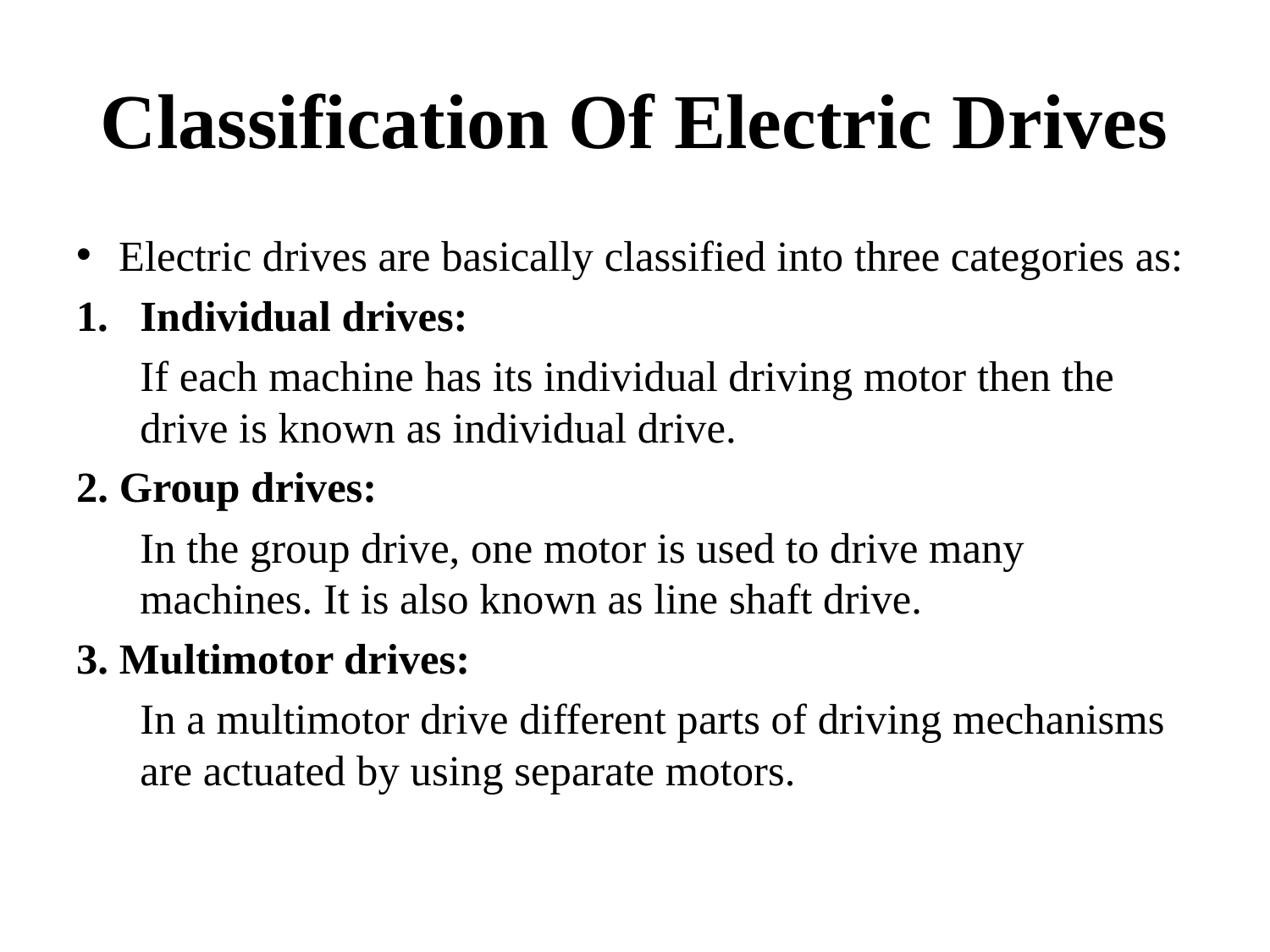

# Classification Of Electric Drives
Electric drives are basically classified into three categories as:
Individual drives:
		If each machine has its individual driving motor then the drive is known as individual drive.
2. Group drives:
		In the group drive, one motor is used to drive many machines. It is also known as line shaft drive.
3. Multimotor drives:
		In a multimotor drive different parts of driving mechanisms are actuated by using separate motors.